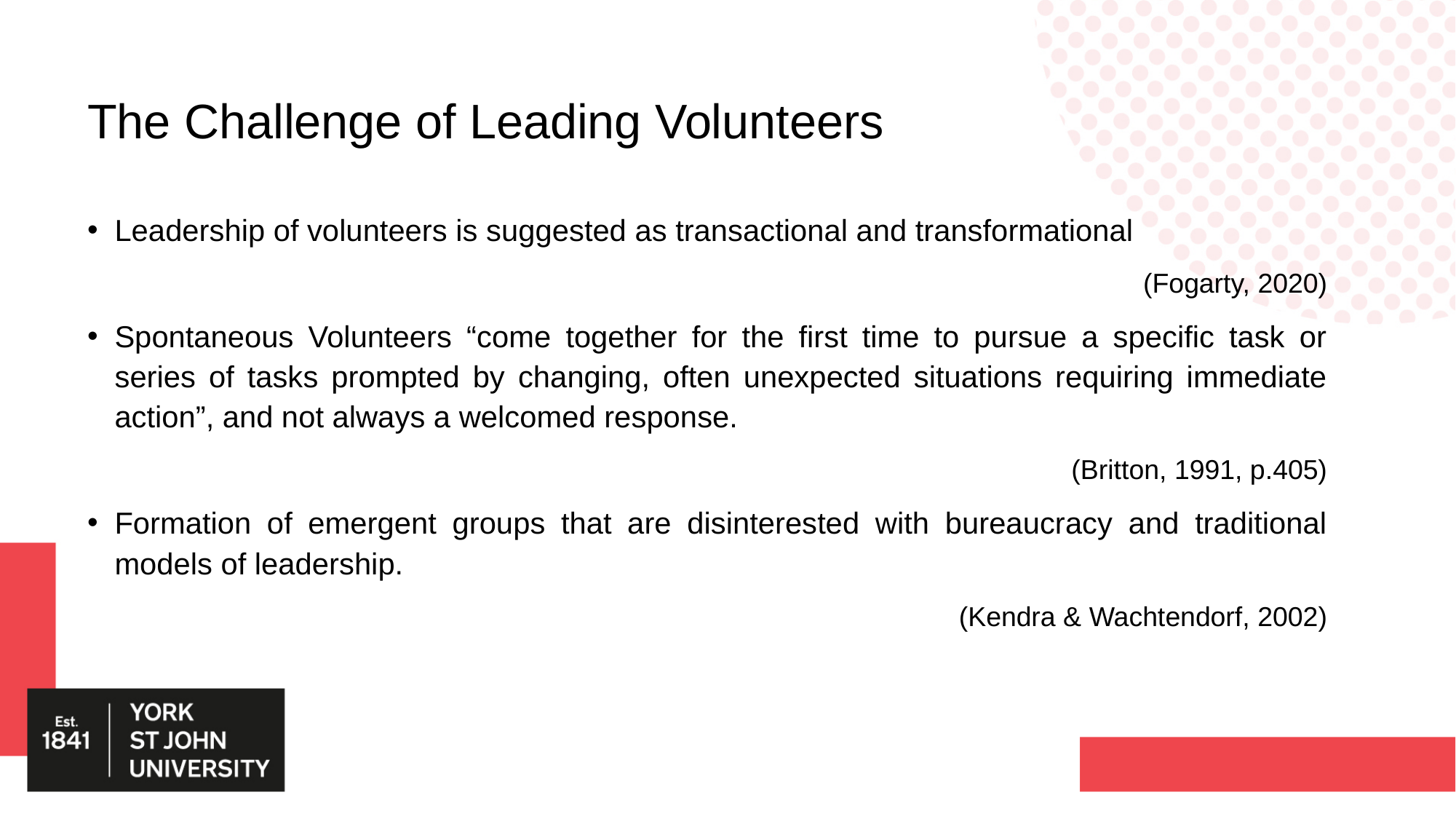

# The Challenge of Leading Volunteers
Leadership of volunteers is suggested as transactional and transformational
(Fogarty, 2020)
Spontaneous Volunteers “come together for the first time to pursue a specific task or series of tasks prompted by changing, often unexpected situations requiring immediate action”, and not always a welcomed response.
(Britton, 1991, p.405)
Formation of emergent groups that are disinterested with bureaucracy and traditional models of leadership.
(Kendra & Wachtendorf, 2002)